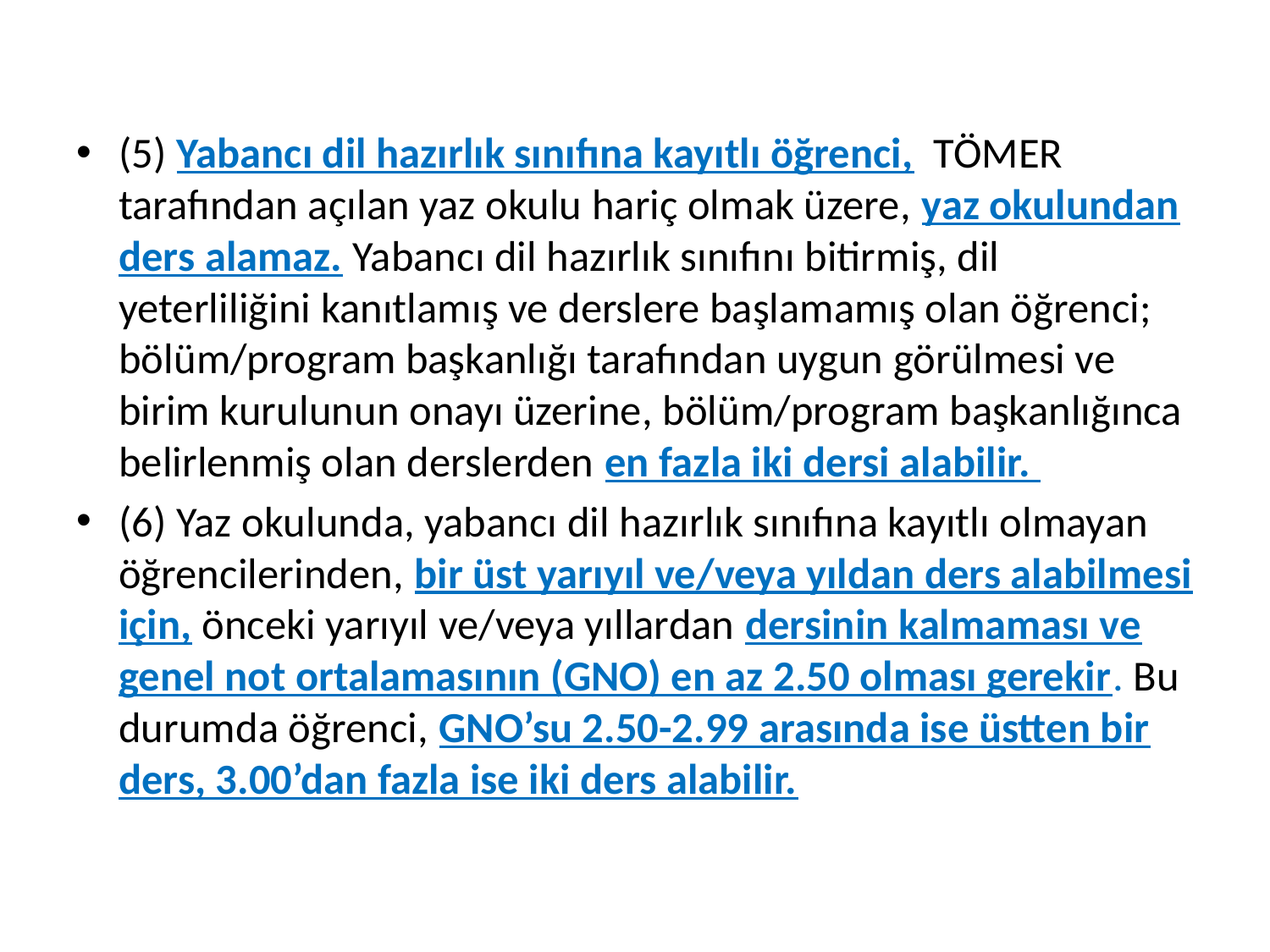

(5) Yabancı dil hazırlık sınıfına kayıtlı öğrenci,  TÖMER tarafından açılan yaz okulu hariç olmak üzere, yaz okulundan ders alamaz. Yabancı dil hazırlık sınıfını bitirmiş, dil yeterliliğini kanıtlamış ve derslere başlamamış olan öğrenci; bölüm/program başkanlığı tarafından uygun görülmesi ve birim kurulunun onayı üzerine, bölüm/program başkanlığınca belirlenmiş olan derslerden en fazla iki dersi alabilir.
(6) Yaz okulunda, yabancı dil hazırlık sınıfına kayıtlı olmayan öğrencilerinden, bir üst yarıyıl ve/veya yıldan ders alabilmesi için, önceki yarıyıl ve/veya yıllardan dersinin kalmaması ve genel not ortalamasının (GNO) en az 2.50 olması gerekir. Bu durumda öğrenci, GNO’su 2.50-2.99 arasında ise üstten bir ders, 3.00’dan fazla ise iki ders alabilir.